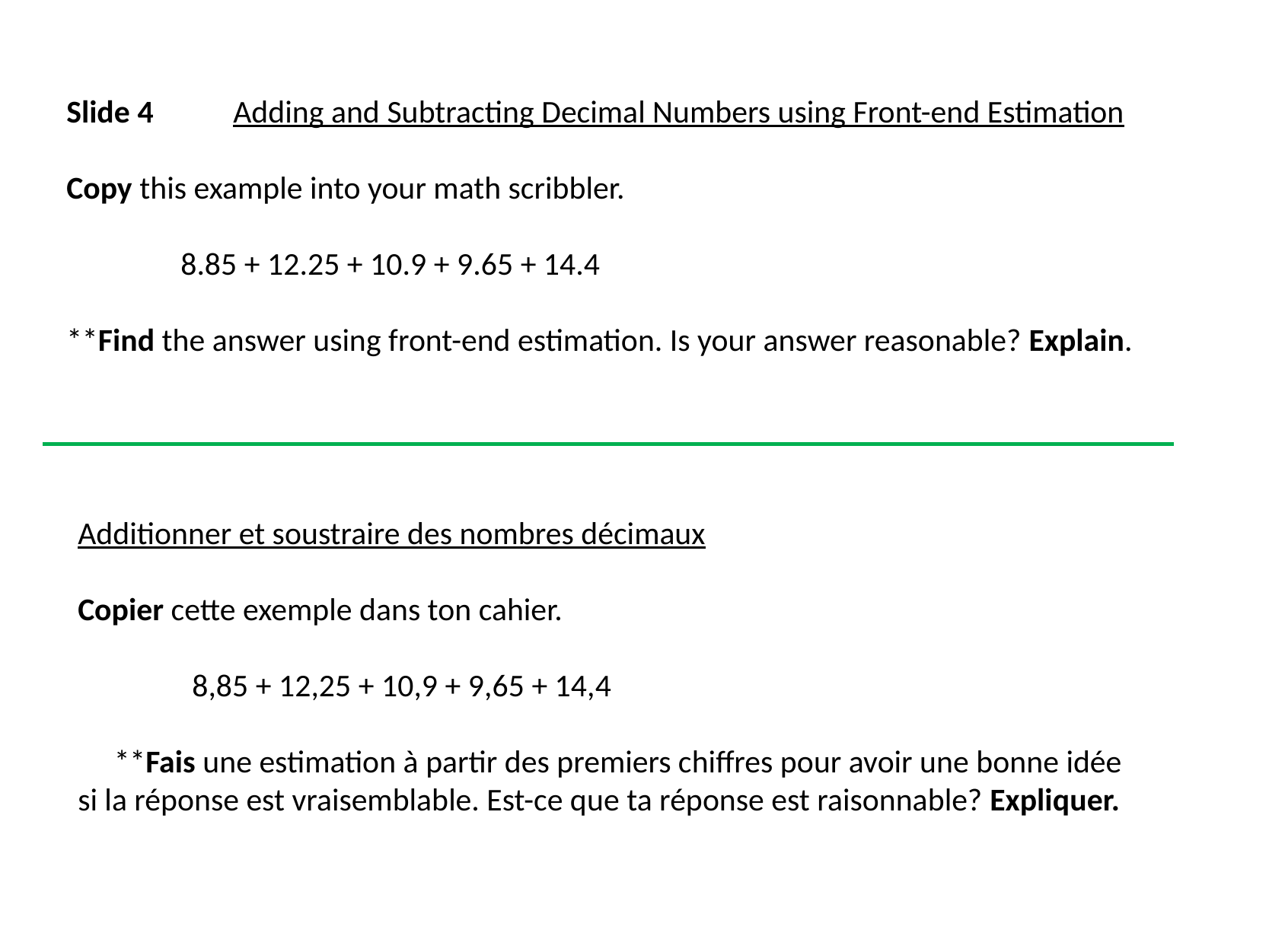

Slide 4           Adding and Subtracting Decimal Numbers using Front-end Estimation

Copy this example into your math scribbler.

	8.85 + 12.25 + 10.9 + 9.65 + 14.4

**Find the answer using front-end estimation. Is your answer reasonable? Explain.

Additionner et soustraire des nombres décimaux

Copier cette exemple dans ton cahier.

	8,85 + 12,25 + 10,9 + 9,65 + 14,4

     **Fais une estimation à partir des premiers chiffres pour avoir une bonne idée si la réponse est vraisemblable. Est-ce que ta réponse est raisonnable? Expliquer.